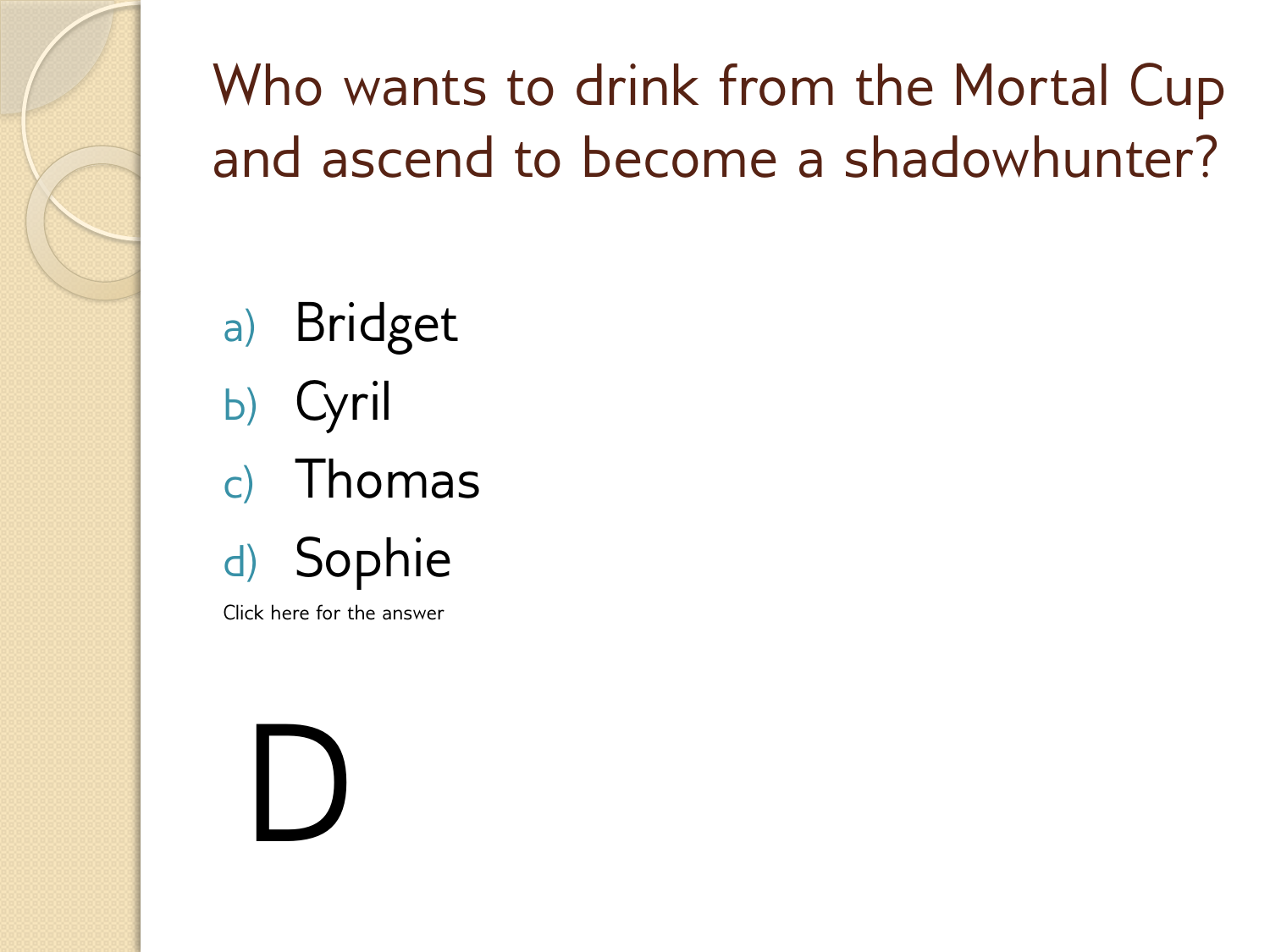

# Who wants to drink from the Mortal Cup and ascend to become a shadowhunter?

Bridget
Cyril
Thomas
Sophie
Click here for the answer
D